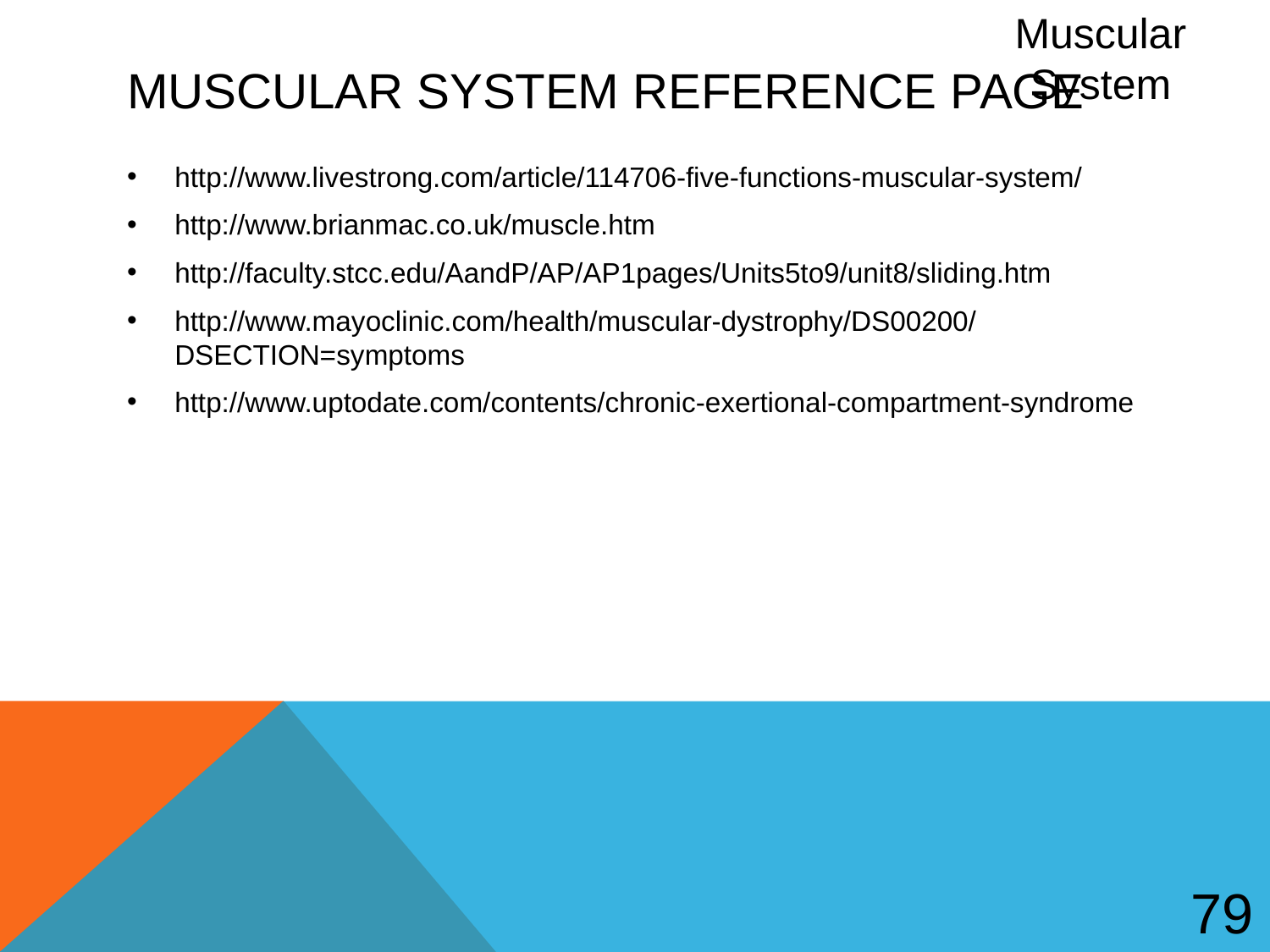

Muscular System
# Muscular System Reference Page
http://www.livestrong.com/article/114706-five-functions-muscular-system/
http://www.brianmac.co.uk/muscle.htm
http://faculty.stcc.edu/AandP/AP/AP1pages/Units5to9/unit8/sliding.htm
http://www.mayoclinic.com/health/muscular-dystrophy/DS00200/DSECTION=symptoms
http://www.uptodate.com/contents/chronic-exertional-compartment-syndrome
79